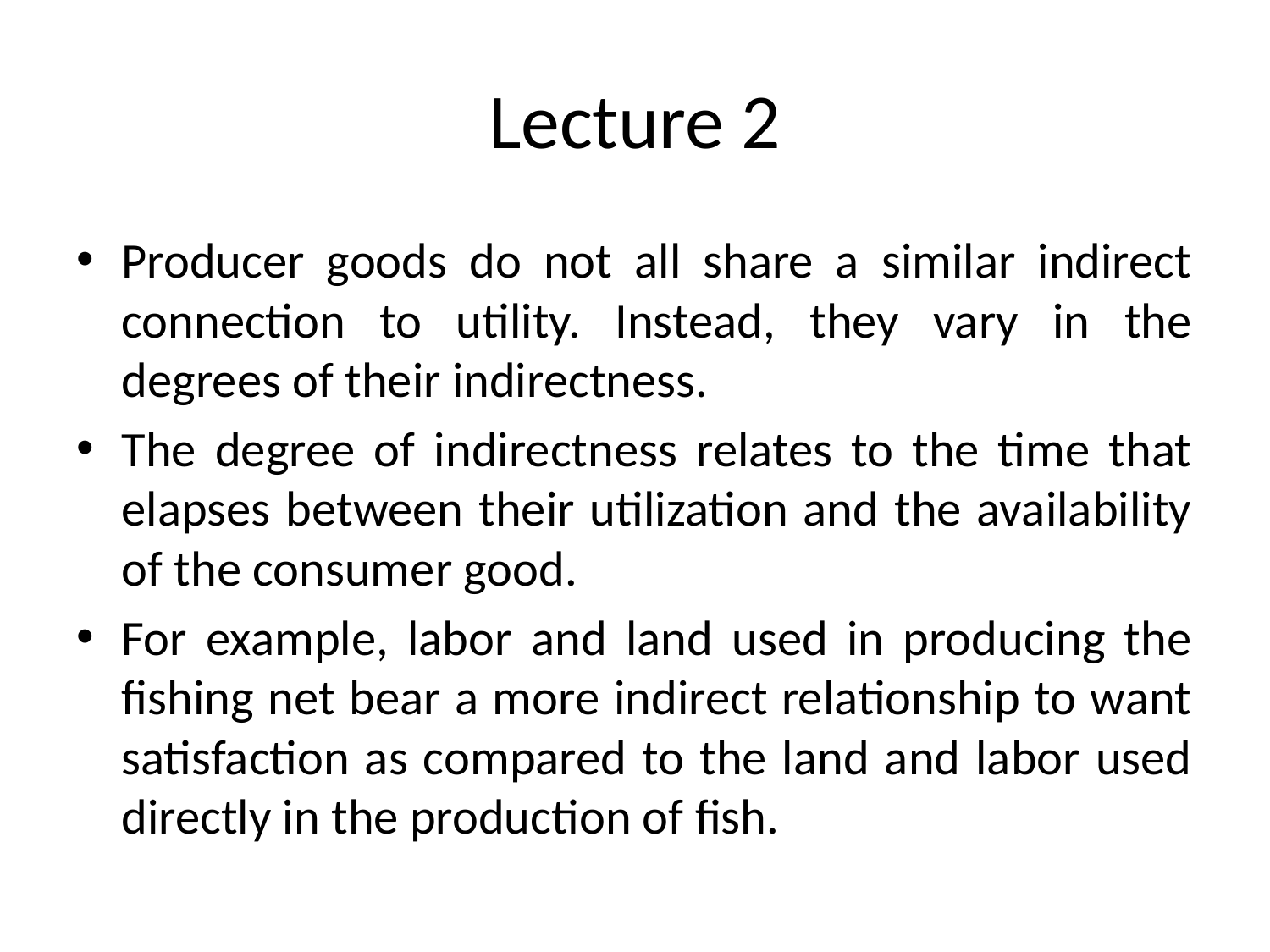

# Lecture 2
Producer goods do not all share a similar indirect connection to utility. Instead, they vary in the degrees of their indirectness.
The degree of indirectness relates to the time that elapses between their utilization and the availability of the consumer good.
For example, labor and land used in producing the fishing net bear a more indirect relationship to want satisfaction as compared to the land and labor used directly in the production of fish.